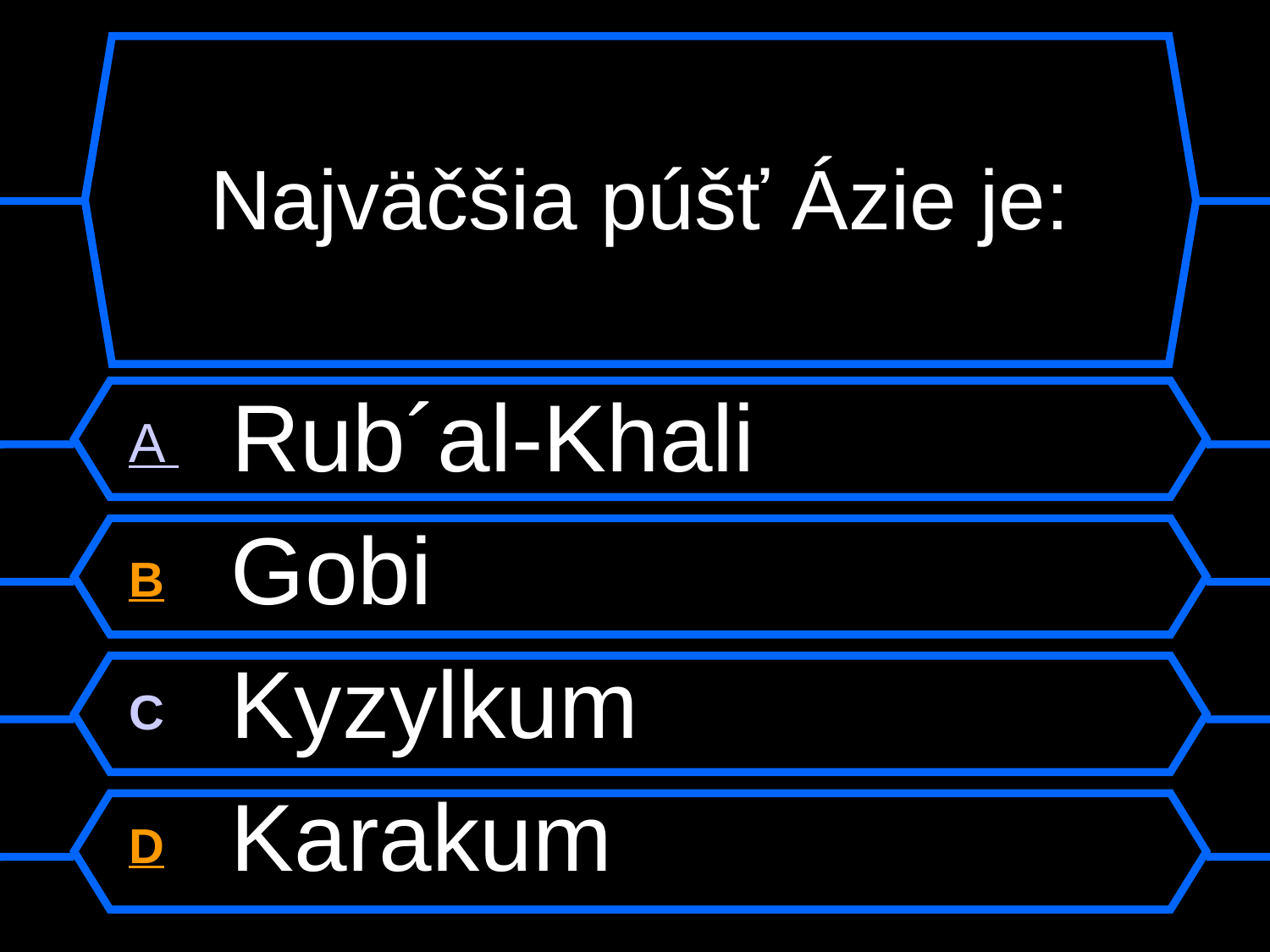

# Najväčšia púšť Ázie je:

A   Rub´al-Khali
B   Gobi
C   Kyzylkum
D   Karakum